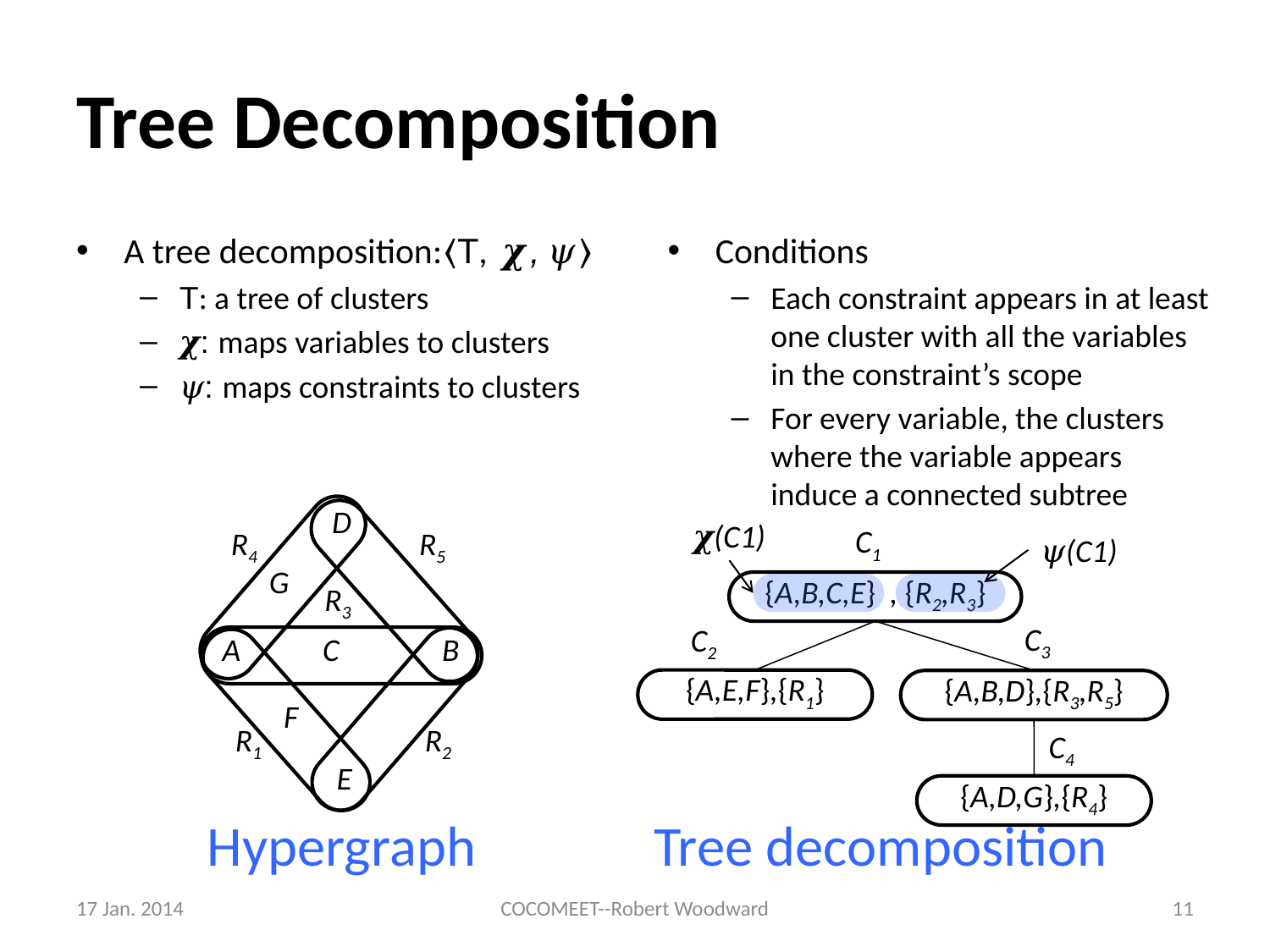

# Tree Decomposition
Conditions
Each constraint appears in at least one cluster with all the variables in the constraint’s scope
For every variable, the clusters where the variable appears induce a connected subtree

A tree decomposition:〈T, 𝝌, 𝜓〉
T: a tree of clusters
𝝌: maps variables to clusters
𝜓: maps constraints to clusters

D

R4
R5
G
R3

A
C
B
F
R1
R2
E
𝝌(C1)
C1
{A,B,C,E}  , {R2,R3}
C3
C2
{A,E,F},{R1}
{A,B,D},{R3,R5}
C4
{A,D,G},{R4}
𝜓(C1)

Hypergraph
Tree decomposition
17 Jan. 2014
COCOMEET--Robert Woodward
11